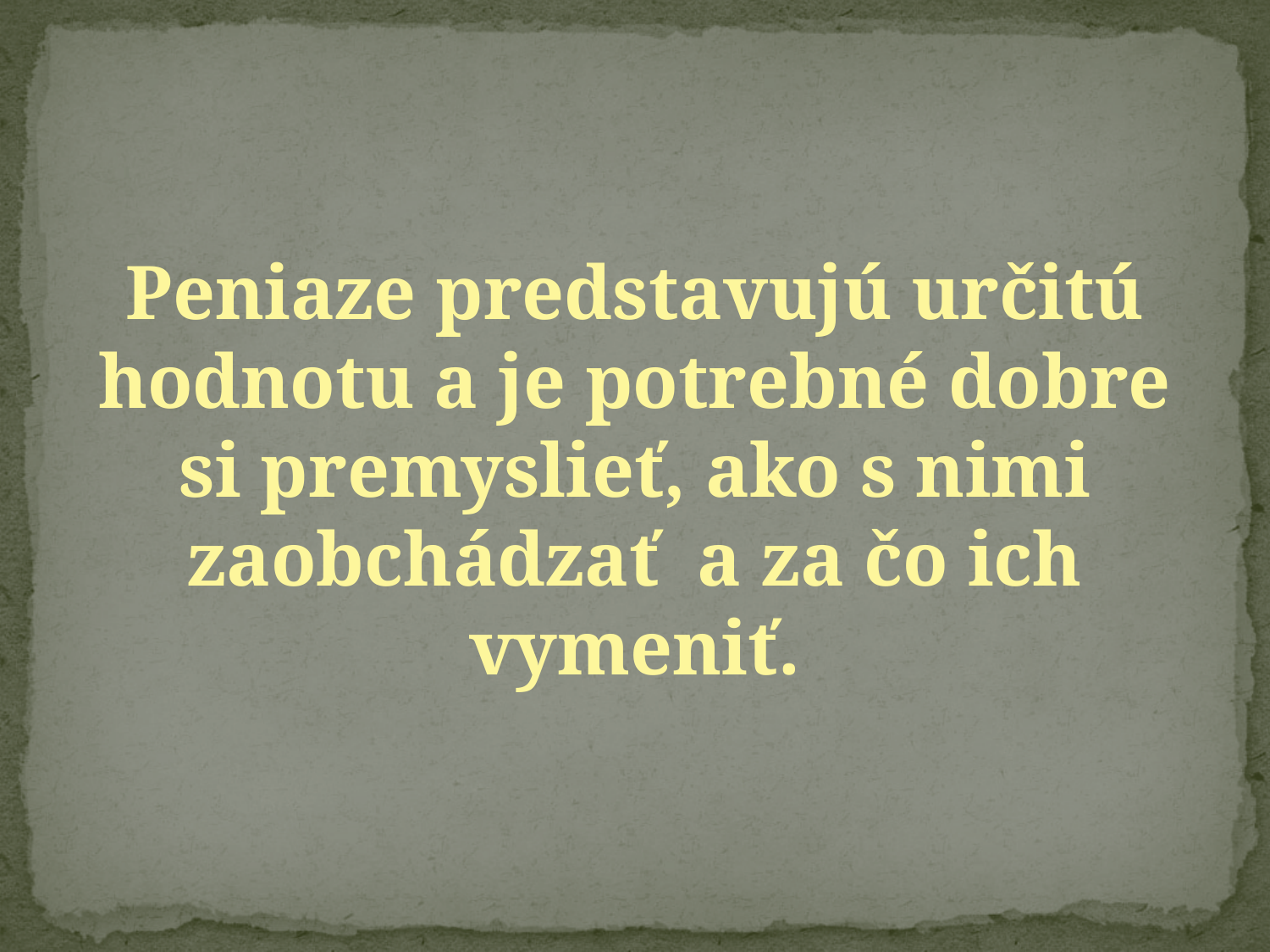

# Peniaze predstavujú určitú hodnotu a je potrebné dobre si premyslieť, ako s nimi zaobchádzať  a za čo ich vymeniť.